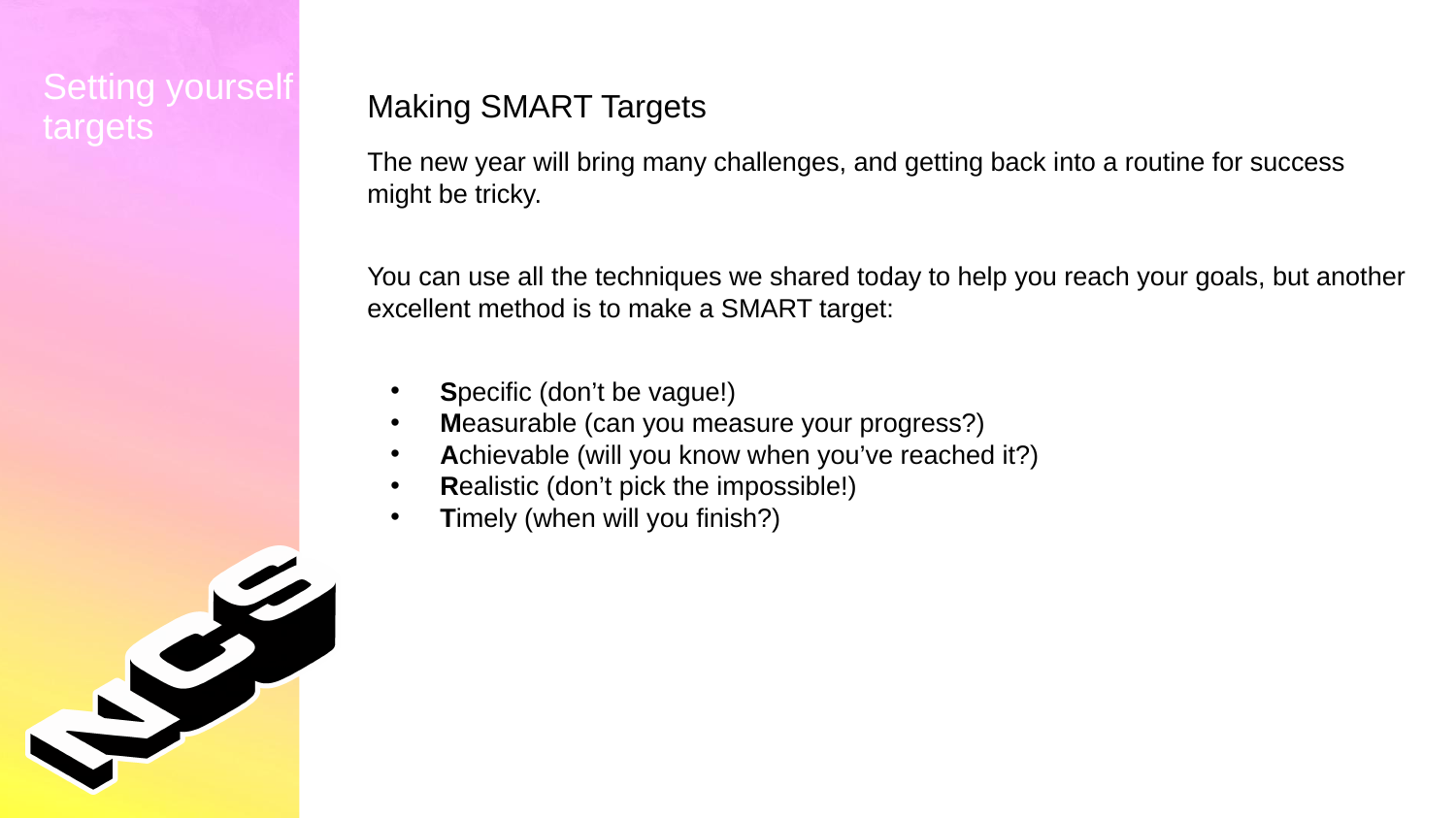

Making SMART Targets
Setting yourself targets
The new year will bring many challenges, and getting back into a routine for success might be tricky.

You can use all the techniques we shared today to help you reach your goals, but another excellent method is to make a SMART target:

Specific (don’t be vague!)
Measurable (can you measure your progress?)
Achievable (will you know when you’ve reached it?)
Realistic (don’t pick the impossible!)
Timely (when will you finish?)